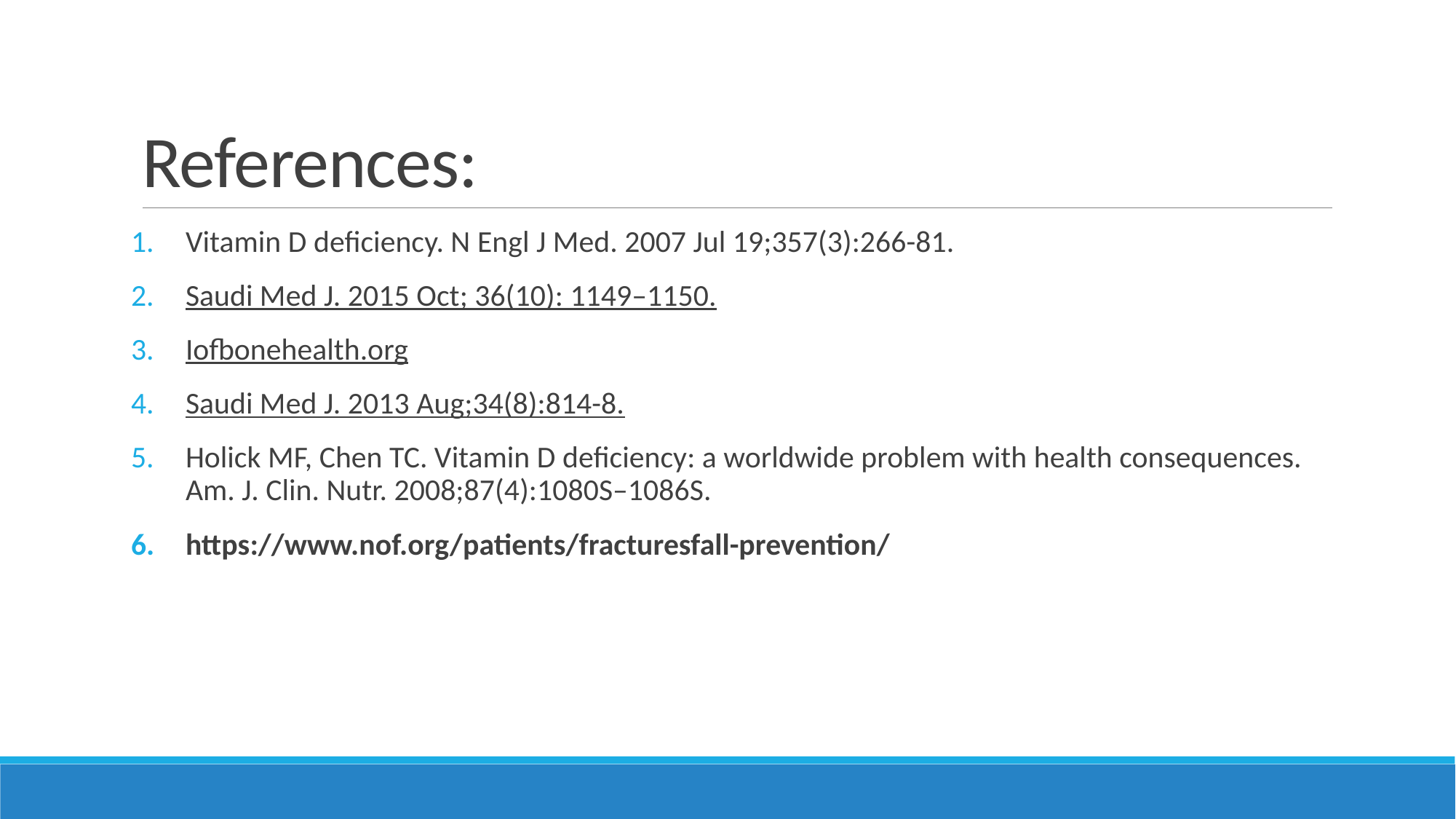

# References:
Vitamin D deficiency. N Engl J Med. 2007 Jul 19;357(3):266-81.
Saudi Med J. 2015 Oct; 36(10): 1149–1150.
Iofbonehealth.org
Saudi Med J. 2013 Aug;34(8):814-8.
Holick MF, Chen TC. Vitamin D deficiency: a worldwide problem with health consequences. Am. J. Clin. Nutr. 2008;87(4):1080S–1086S.
https://www.nof.org/patients/fracturesfall-prevention/